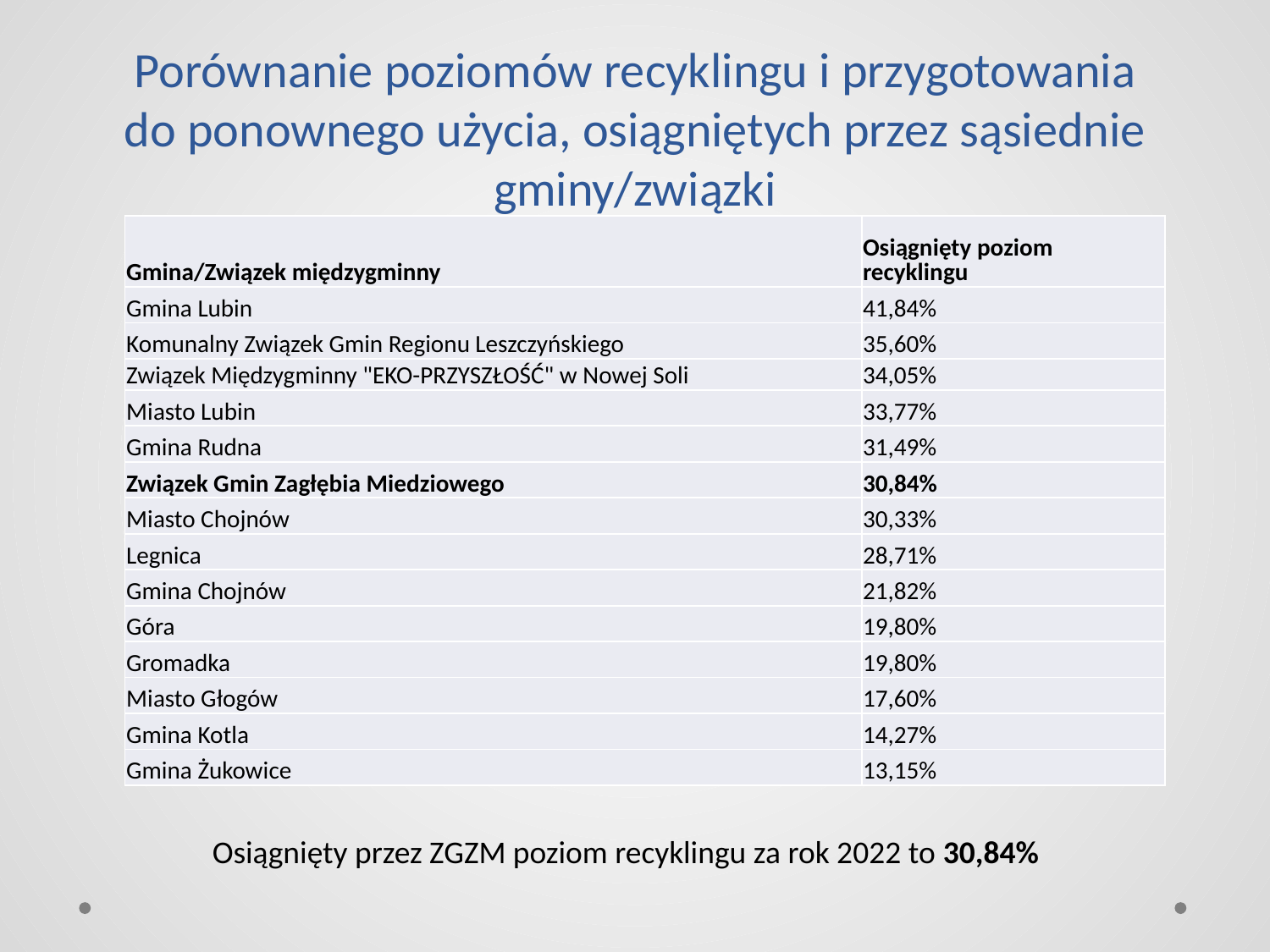

# Porównanie poziomów recyklingu i przygotowania do ponownego użycia, osiągniętych przez sąsiednie gminy/związki
| Gmina/Związek międzygminny | Osiągnięty poziom recyklingu |
| --- | --- |
| Gmina Lubin | 41,84% |
| Komunalny Związek Gmin Regionu Leszczyńskiego | 35,60% |
| Związek Międzygminny "EKO-PRZYSZŁOŚĆ" w Nowej Soli | 34,05% |
| Miasto Lubin | 33,77% |
| Gmina Rudna | 31,49% |
| Związek Gmin Zagłębia Miedziowego | 30,84% |
| Miasto Chojnów | 30,33% |
| Legnica | 28,71% |
| Gmina Chojnów | 21,82% |
| Góra | 19,80% |
| Gromadka | 19,80% |
| Miasto Głogów | 17,60% |
| Gmina Kotla | 14,27% |
| Gmina Żukowice | 13,15% |
Osiągnięty przez ZGZM poziom recyklingu za rok 2022 to 30,84%